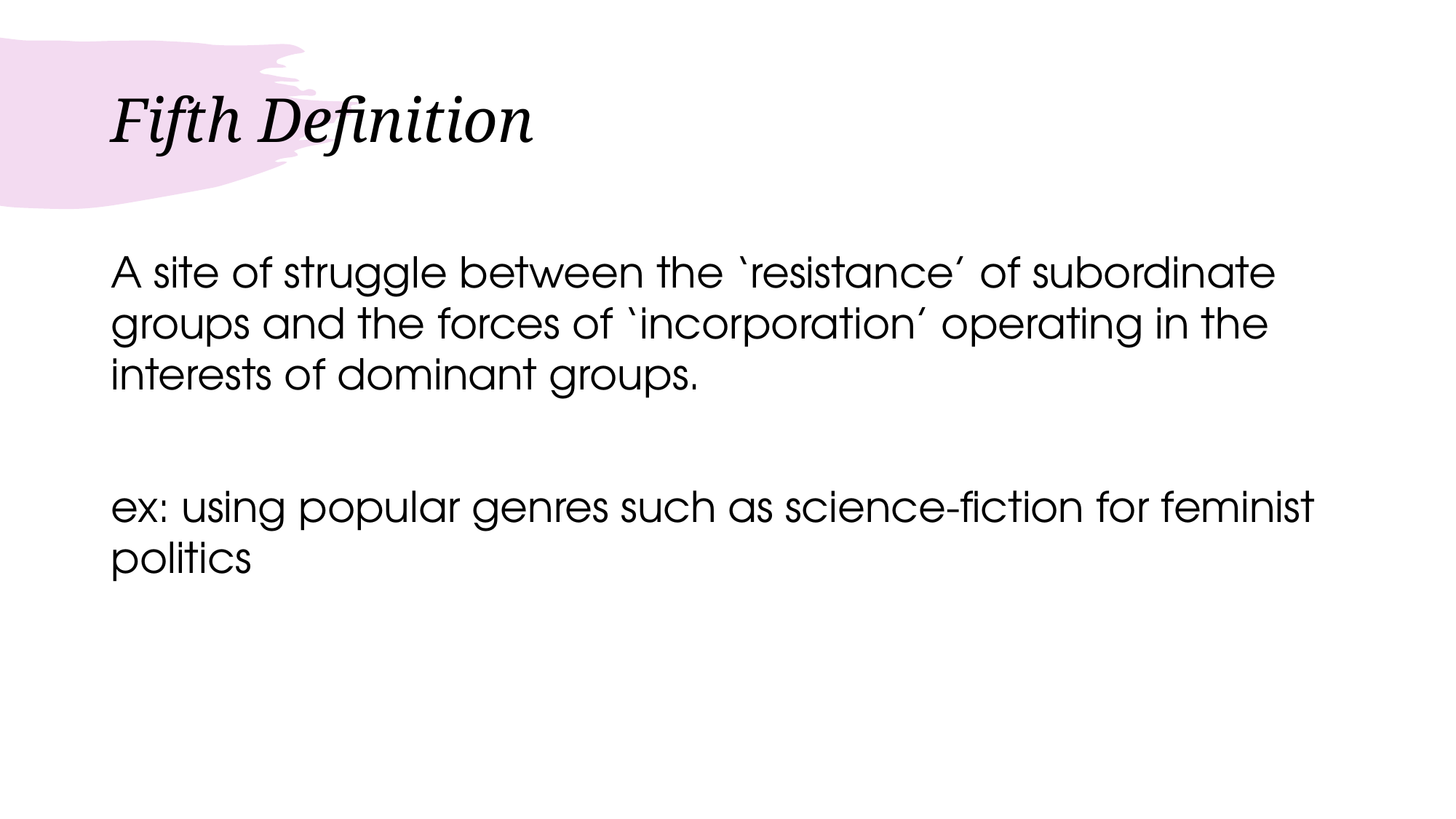

# Fifth Definition
A site of struggle between the ‘resistance’ of subordinate groups and the forces of ‘incorporation’ operating in the interests of dominant groups.

ex: using popular genres such as science-fiction for feminist politics